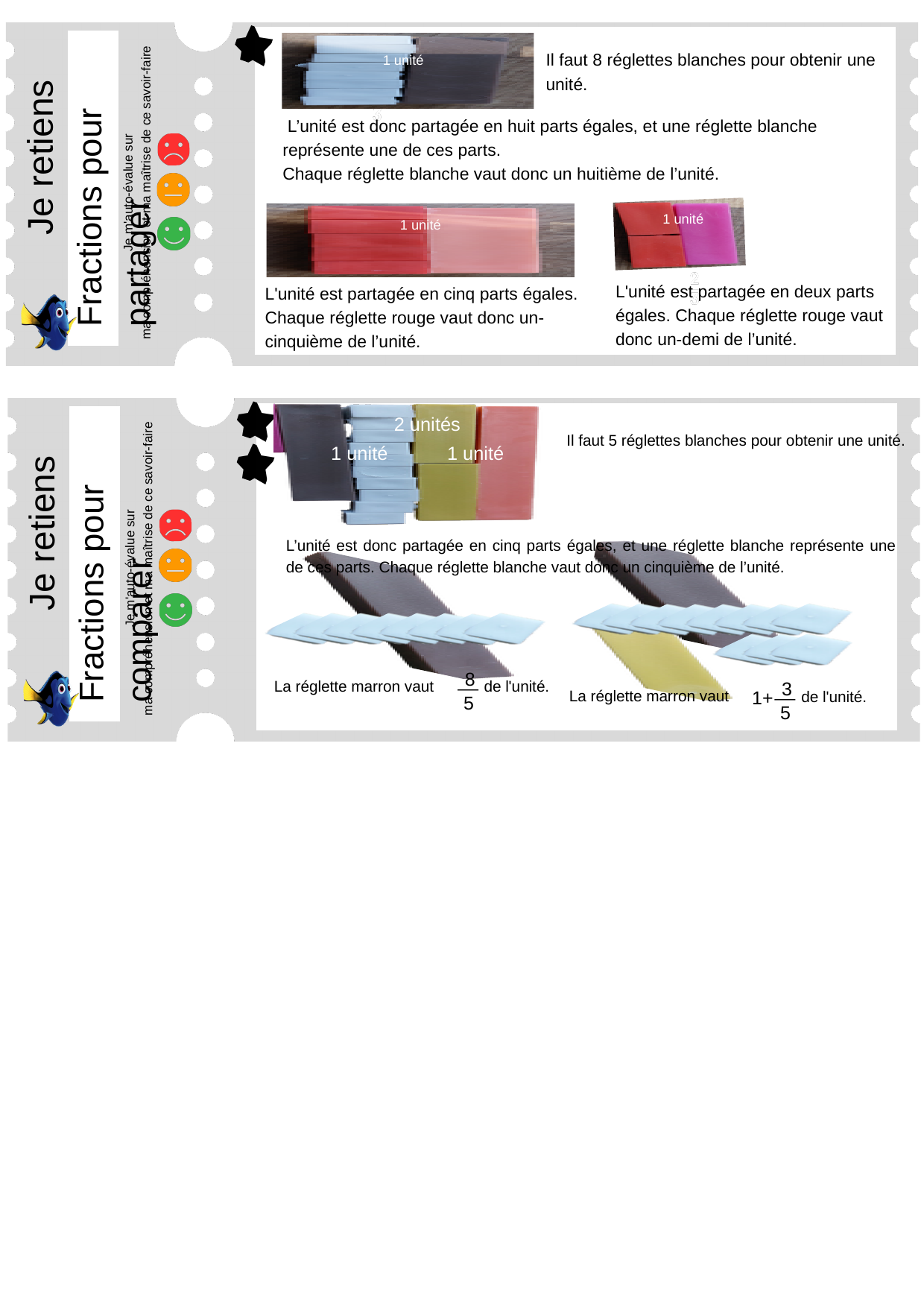

Il faut 8 réglettes blanches pour obtenir une unité.
1 unité

 L’unité est donc partagée en huit parts égales, et une réglette blanche représente une de ces parts.
Chaque réglette blanche vaut donc un huitième de l’unité.
Je retiens

Fractions pour partager

Je m'auto-évalue sur
ma compréhension et ma maîtrise de ce savoir-faire
1 unité
1 unité

L'unité est partagée en deux parts égales. Chaque réglette rouge vaut donc un-demi de l’unité.
L'unité est partagée en cinq parts égales.
Chaque réglette rouge vaut donc un-cinquième de l’unité.

2 unités
1 unité
1 unité

Il faut 5 réglettes blanches pour obtenir une unité.

Je retiens

Fractions pour comparer
L’unité est donc partagée en cinq parts égales, et une réglette blanche représente une de ces parts. Chaque réglette blanche vaut donc un cinquième de l’unité.

Je m'auto-évalue sur
ma compréhension et ma maîtrise de ce savoir-faire

8

La réglette marron vaut
3
de l'unité.
1+
La réglette marron vaut
de l'unité.
5

5